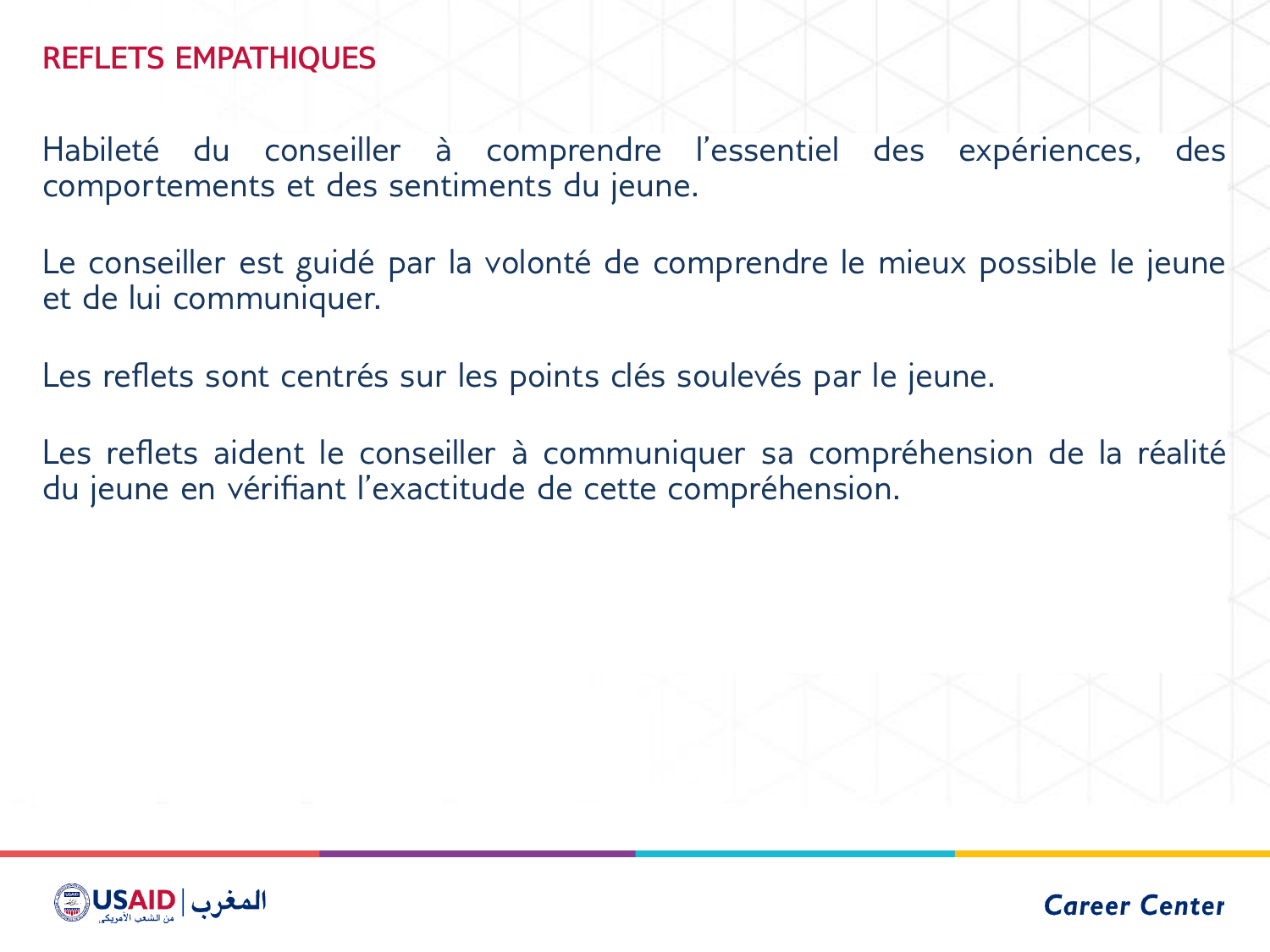

# REFLETS EMPATHIQUES
Habileté du conseiller à comprendre l’essentiel des expériences, des comportements et des sentiments du jeune.
Le conseiller est guidé par la volonté de comprendre le mieux possible le jeune et de lui communiquer.
Les reflets sont centrés sur les points clés soulevés par le jeune.
Les reflets aident le conseiller à communiquer sa compréhension de la réalité du jeune en vérifiant l’exactitude de cette compréhension.